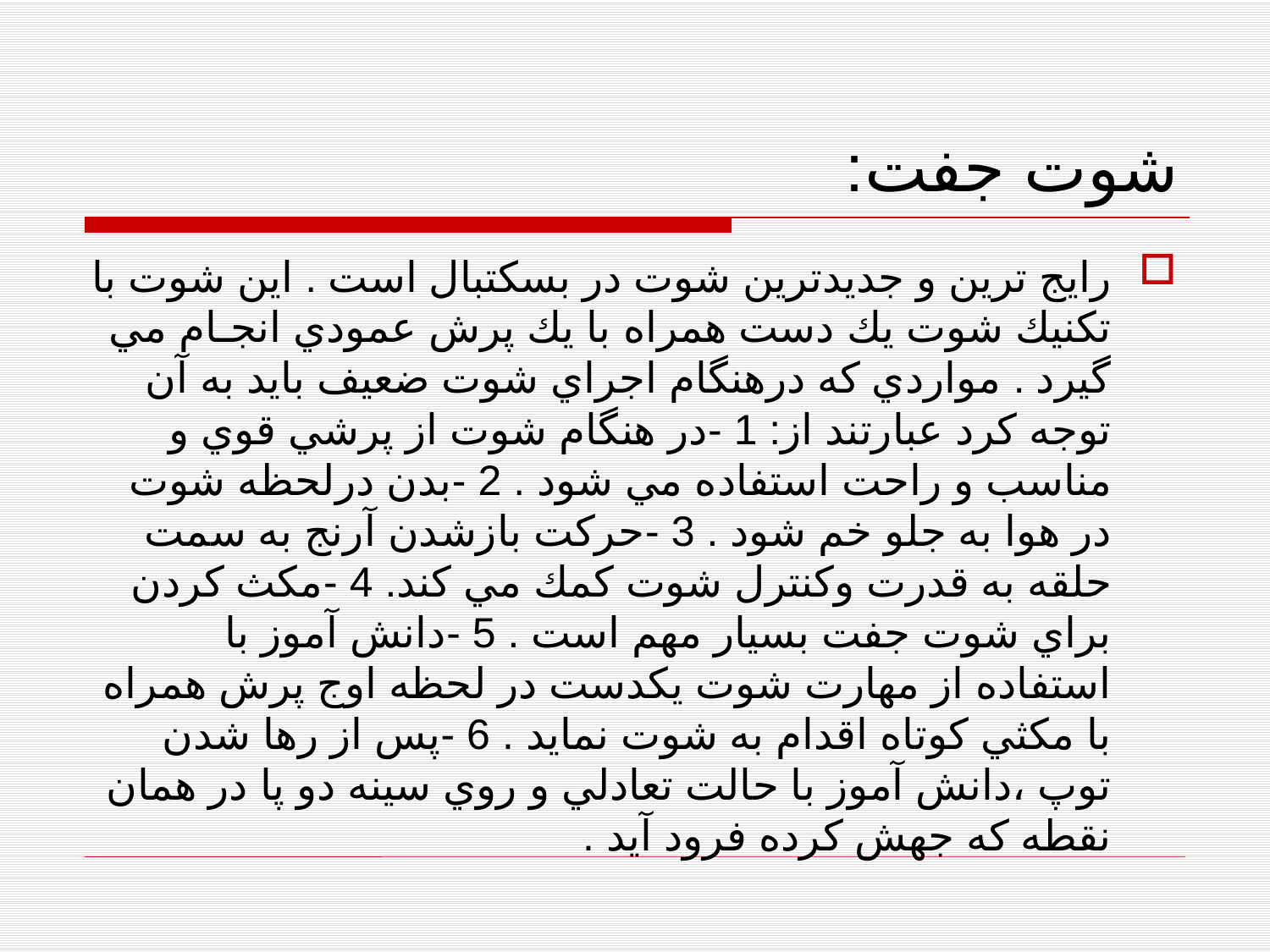

# شوت جفت:
رايج ترين و جديدترين شوت در بسكتبال است . اين شوت با تكنيك شوت يك دست همراه با يك پرش عمودي انجـام مي گيرد . مواردي كه درهنگام اجراي شوت ضعيف بايد به آن توجه كرد عبارتند از: 1 -در هنگام شوت از پرشي قوي و مناسب و راحت استفاده مي شود . 2 -بدن درلحظه شوت در هوا به جلو خم شود . 3 -حركت بازشدن آرنج به سمت حلقه به قدرت وكنترل شوت كمك مي كند. 4 -مكث كردن براي شوت جفت بسيار مهم است . 5 -دانش آموز با استفاده از مهارت شوت يكدست در لحظه اوج پرش همراه با مكثي كوتاه اقدام به شوت نمايد . 6 -پس از رها شدن توپ ،دانش آموز با حالت تعادلي و روي سينه دو پا در همان نقطه كه جهش كرده فرود آيد .